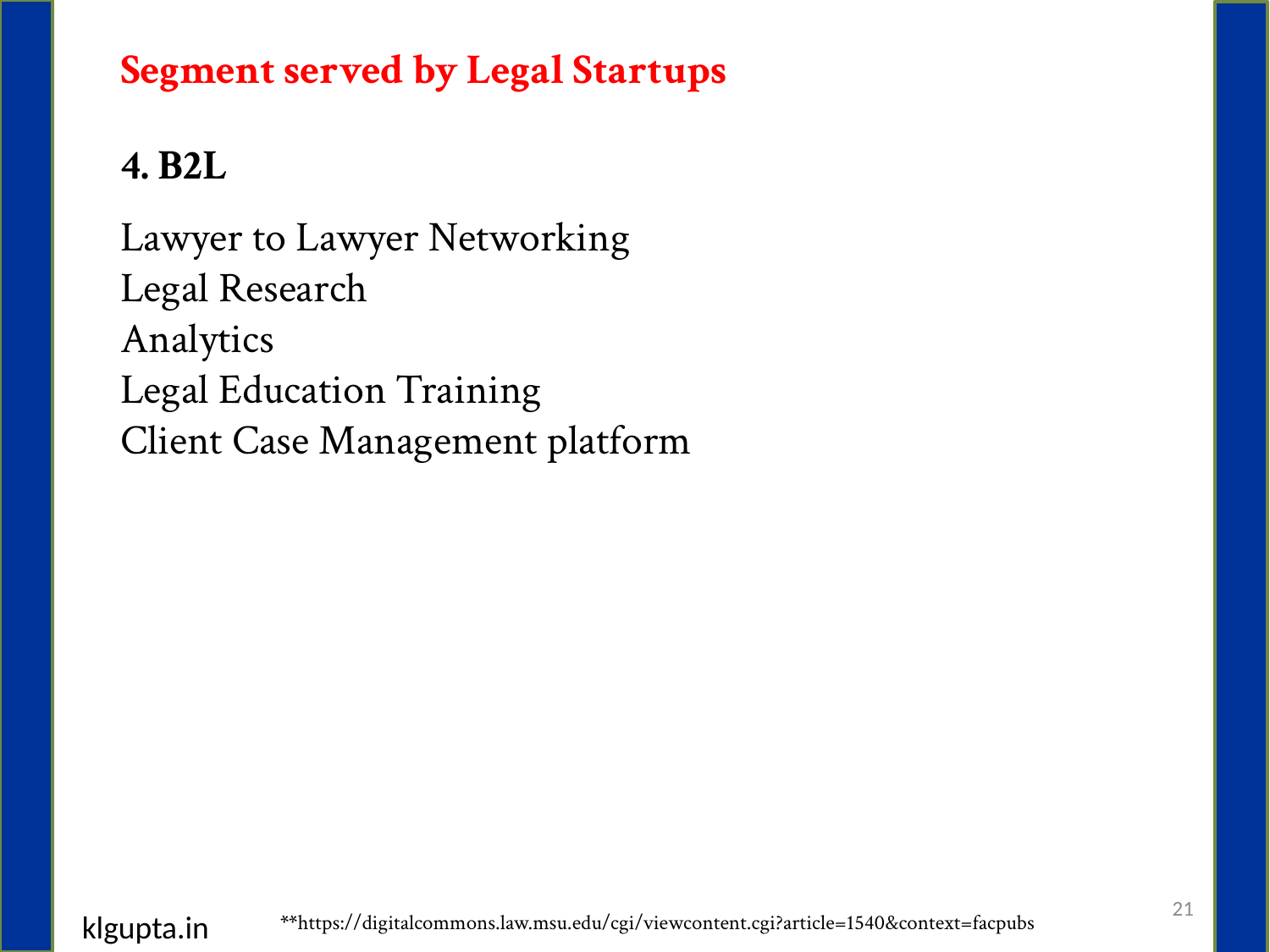

Segment served by Legal Startups
4. B2L

Lawyer to Lawyer Networking
Legal Research
Analytics
Legal Education Training
Client Case Management platform

21
klgupta.in
**https://digitalcommons.law.msu.edu/cgi/viewcontent.cgi?article=1540&context=facpubs